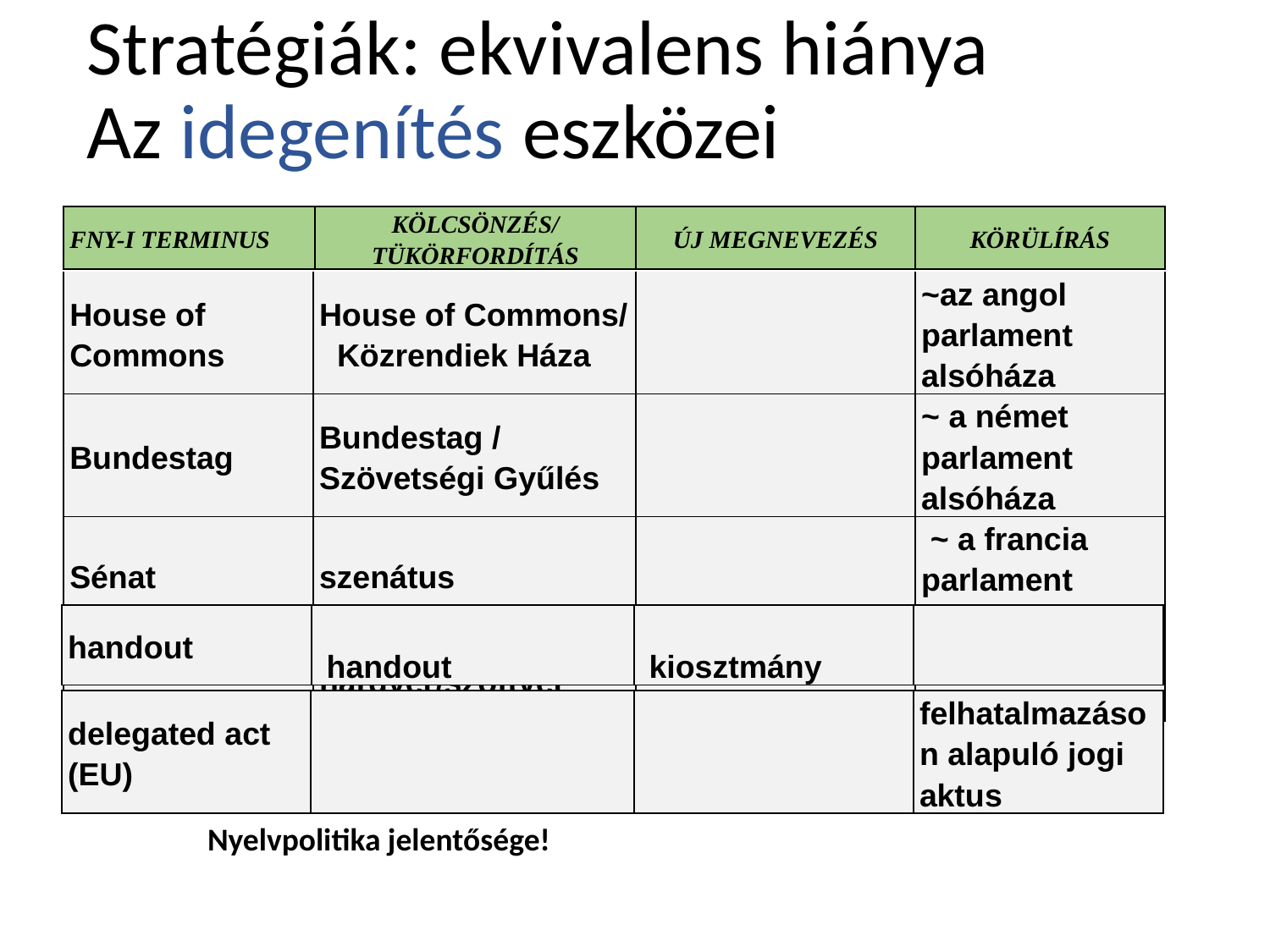

# Stratégiák: ekvivalens hiánya Az idegenítés eszközei
| FNY-i terminus | Kölcsönzés/tükörfordítás | Új megnevezés | Körülírás |
| --- | --- | --- | --- |
| House of Commons | House of Commons/ Közrendiek Háza |  | ~az angol parlament alsóháza |
| --- | --- | --- | --- |
| Bundestag | Bundestag / Szövetségi Gyűlés |  | ~ a német parlament alsóháza |
| Sénat | szenátus |  | ~ a francia parlament felsőháza |
| hardware/software | hardver/szoftver |  |  |
| handout | handout | kiosztmány |  |
| --- | --- | --- | --- |
| delegated act (EU) |  |  | felhatalmazáson alapuló jogi aktus |
| --- | --- | --- | --- |
Nyelvpolitika jelentősége!